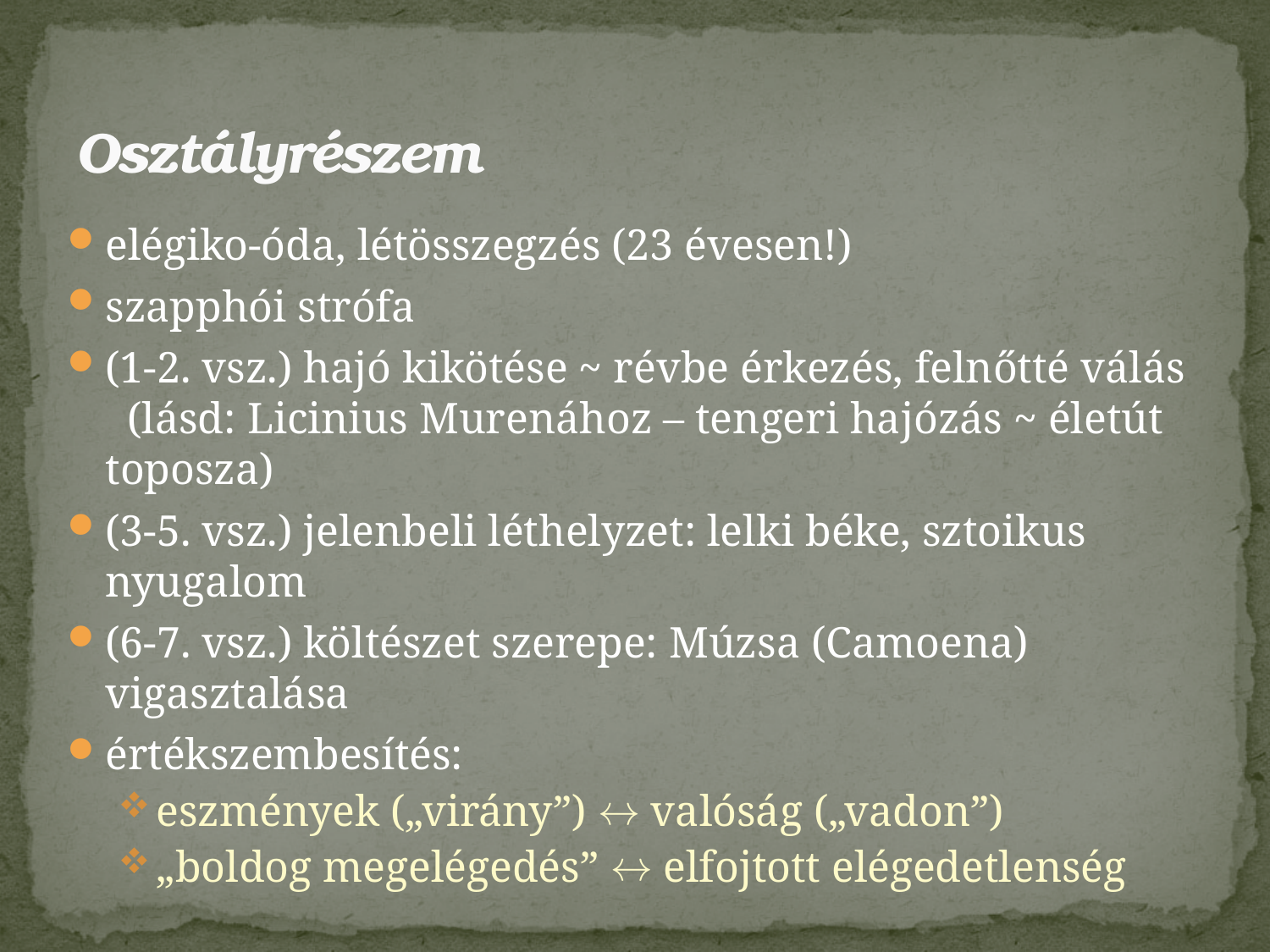

# Osztályrészem
elégiko-óda, létösszegzés (23 évesen!)
szapphói strófa
(1-2. vsz.) hajó kikötése ~ révbe érkezés, felnőtté válás     (lásd: Licinius Murenához – tengeri hajózás ~ életút toposza)
(3-5. vsz.) jelenbeli léthelyzet: lelki béke, sztoikus nyugalom
(6-7. vsz.) költészet szerepe: Múzsa (Camoena) vigasztalása
értékszembesítés:
eszmények („virány”) ↔ valóság („vadon”)
„boldog megelégedés” ↔ elfojtott elégedetlenség